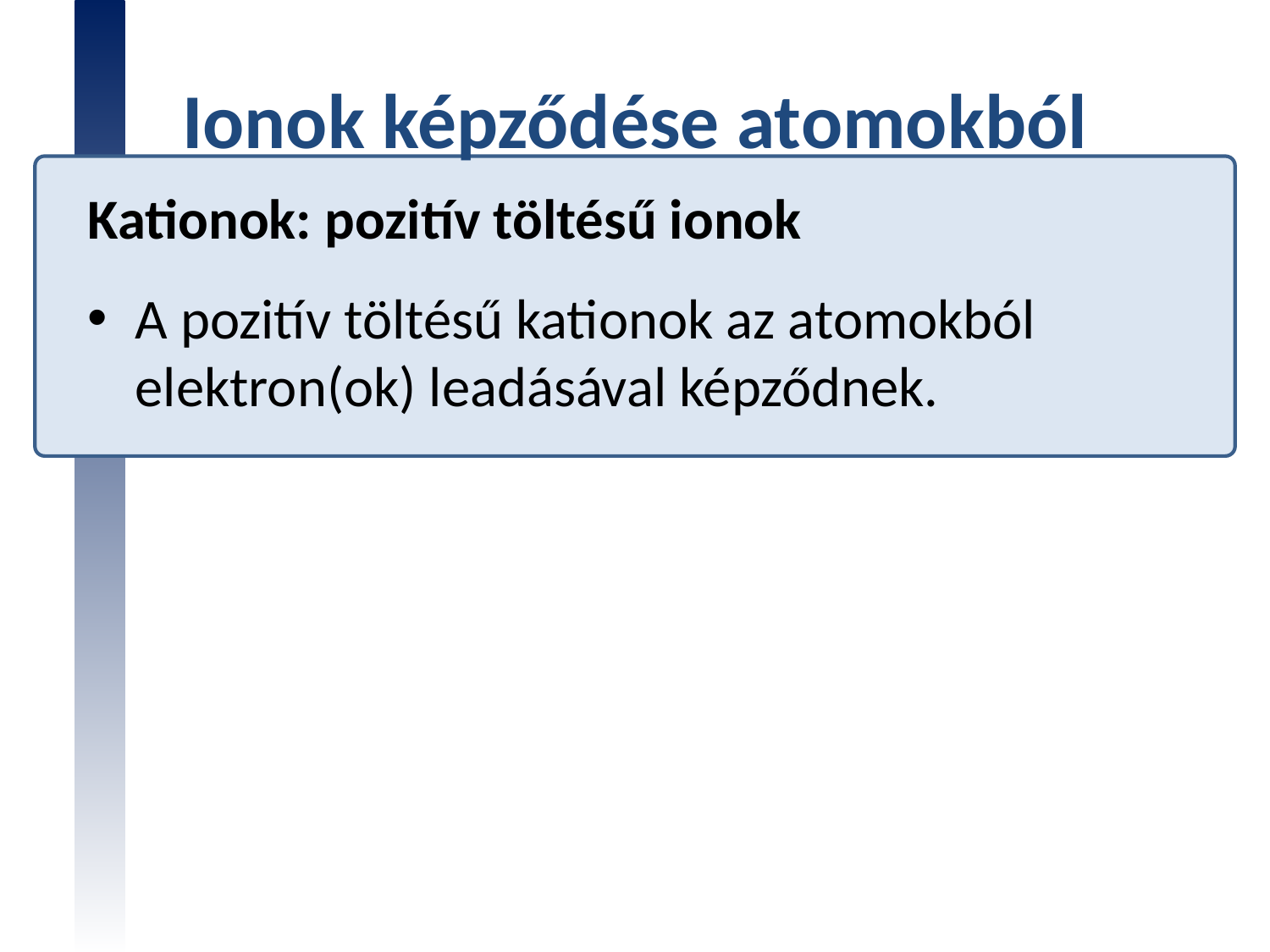

# Ionok képződése atomokból

Kationok: pozitív töltésű ionok
A pozitív töltésű kationok az atomokból elektron(ok) leadásával képződnek.